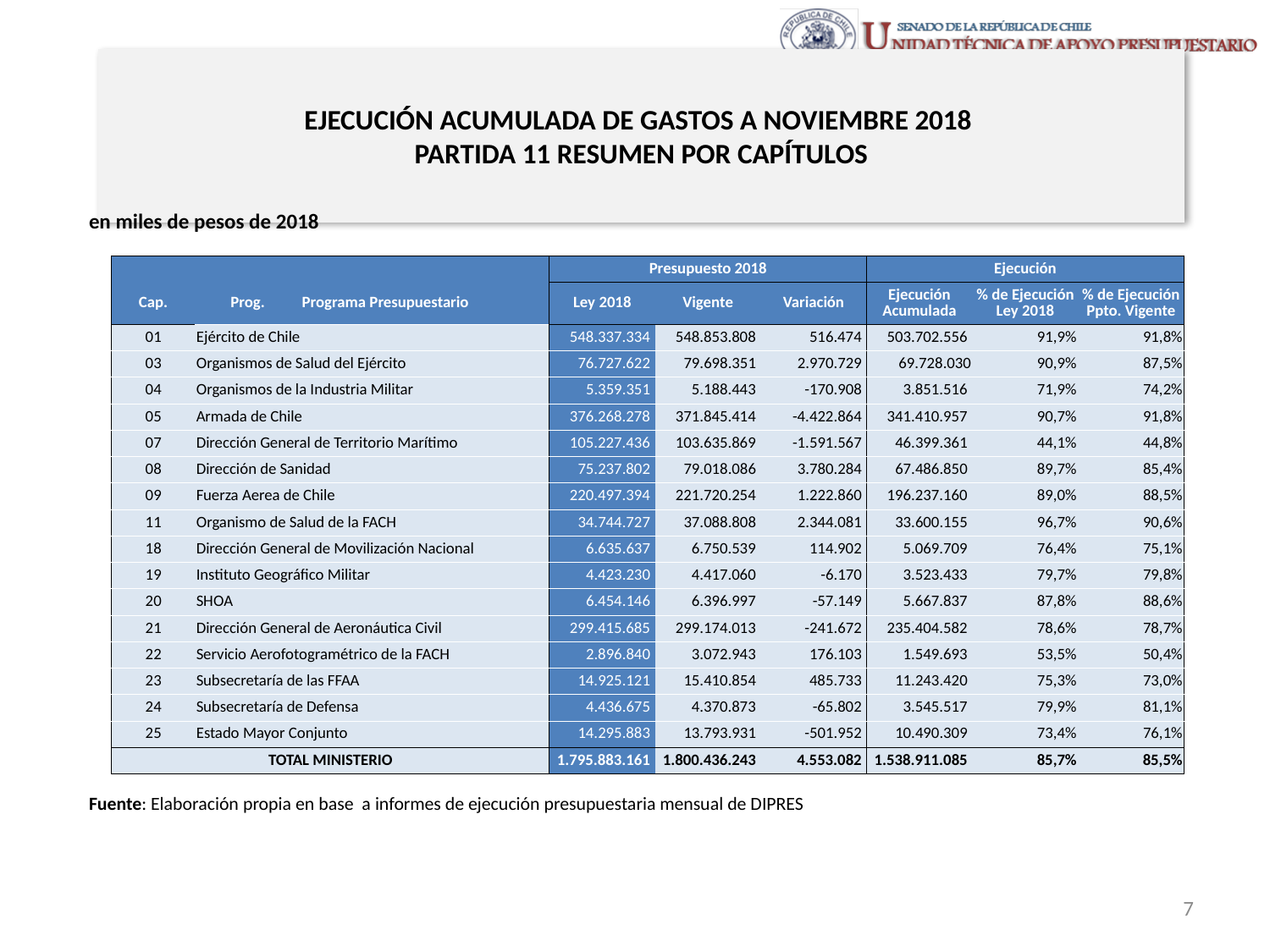

# EJECUCIÓN ACUMULADA DE GASTOS A NOVIEMBRE 2018 PARTIDA 11 RESUMEN POR CAPÍTULOS
en miles de pesos de 2018
|  |  |  | Presupuesto 2018 |  |  | Ejecución |  |  |
| --- | --- | --- | --- | --- | --- | --- | --- | --- |
| Cap. | Prog. | Programa Presupuestario | Ley 2018 | Vigente | Variación | Ejecución Acumulada | % de Ejecución Ley 2018 | % de Ejecución Ppto. Vigente |
| 01 | Ejército de Chile |  | 548.337.334 | 548.853.808 | 516.474 | 503.702.556 | 91,9% | 91,8% |
| 03 | Organismos de Salud del Ejército |  | 76.727.622 | 79.698.351 | 2.970.729 | 69.728.030 | 90,9% | 87,5% |
| 04 | Organismos de la Industria Militar |  | 5.359.351 | 5.188.443 | -170.908 | 3.851.516 | 71,9% | 74,2% |
| 05 | Armada de Chile |  | 376.268.278 | 371.845.414 | -4.422.864 | 341.410.957 | 90,7% | 91,8% |
| 07 | Dirección General de Territorio Marítimo |  | 105.227.436 | 103.635.869 | -1.591.567 | 46.399.361 | 44,1% | 44,8% |
| 08 | Dirección de Sanidad |  | 75.237.802 | 79.018.086 | 3.780.284 | 67.486.850 | 89,7% | 85,4% |
| 09 | Fuerza Aerea de Chile |  | 220.497.394 | 221.720.254 | 1.222.860 | 196.237.160 | 89,0% | 88,5% |
| 11 | Organismo de Salud de la FACH |  | 34.744.727 | 37.088.808 | 2.344.081 | 33.600.155 | 96,7% | 90,6% |
| 18 | Dirección General de Movilización Nacional |  | 6.635.637 | 6.750.539 | 114.902 | 5.069.709 | 76,4% | 75,1% |
| 19 | Instituto Geográfico Militar |  | 4.423.230 | 4.417.060 | -6.170 | 3.523.433 | 79,7% | 79,8% |
| 20 | SHOA |  | 6.454.146 | 6.396.997 | -57.149 | 5.667.837 | 87,8% | 88,6% |
| 21 | Dirección General de Aeronáutica Civil |  | 299.415.685 | 299.174.013 | -241.672 | 235.404.582 | 78,6% | 78,7% |
| 22 | Servicio Aerofotogramétrico de la FACH |  | 2.896.840 | 3.072.943 | 176.103 | 1.549.693 | 53,5% | 50,4% |
| 23 | Subsecretaría de las FFAA |  | 14.925.121 | 15.410.854 | 485.733 | 11.243.420 | 75,3% | 73,0% |
| 24 | Subsecretaría de Defensa |  | 4.436.675 | 4.370.873 | -65.802 | 3.545.517 | 79,9% | 81,1% |
| 25 | Estado Mayor Conjunto |  | 14.295.883 | 13.793.931 | -501.952 | 10.490.309 | 73,4% | 76,1% |
| TOTAL MINISTERIO |  |  | 1.795.883.161 | 1.800.436.243 | 4.553.082 | 1.538.911.085 | 85,7% | 85,5% |
Fuente: Elaboración propia en base  a informes de ejecución presupuestaria mensual de DIPRES
7